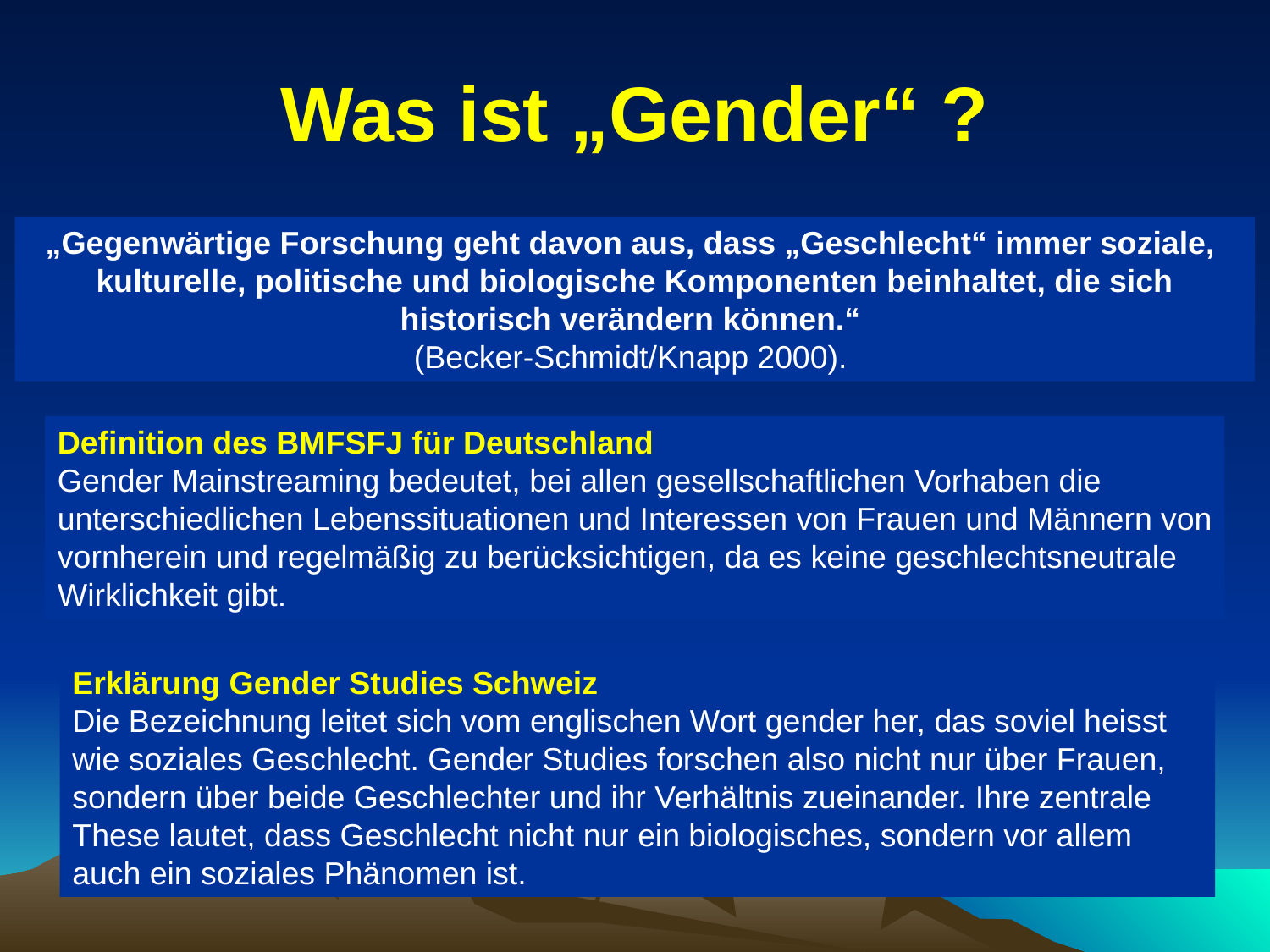

# Was ist „Gender“ ?
„Gegenwärtige Forschung geht davon aus, dass „Geschlecht“ immer soziale,
kulturelle, politische und biologische Komponenten beinhaltet, die sich historisch verändern können.“
(Becker-Schmidt/Knapp 2000).
Definition des BMFSFJ für Deutschland
Gender Mainstreaming bedeutet, bei allen gesellschaftlichen Vorhaben die unterschiedlichen Lebenssituationen und Interessen von Frauen und Männern von vornherein und regelmäßig zu berücksichtigen, da es keine geschlechtsneutrale Wirklichkeit gibt.
Erklärung Gender Studies Schweiz
Die Bezeichnung leitet sich vom englischen Wort gender her, das soviel heisst wie soziales Geschlecht. Gender Studies forschen also nicht nur über Frauen, sondern über beide Geschlechter und ihr Verhältnis zueinander. Ihre zentrale These lautet, dass Geschlecht nicht nur ein biologisches, sondern vor allem auch ein soziales Phänomen ist.